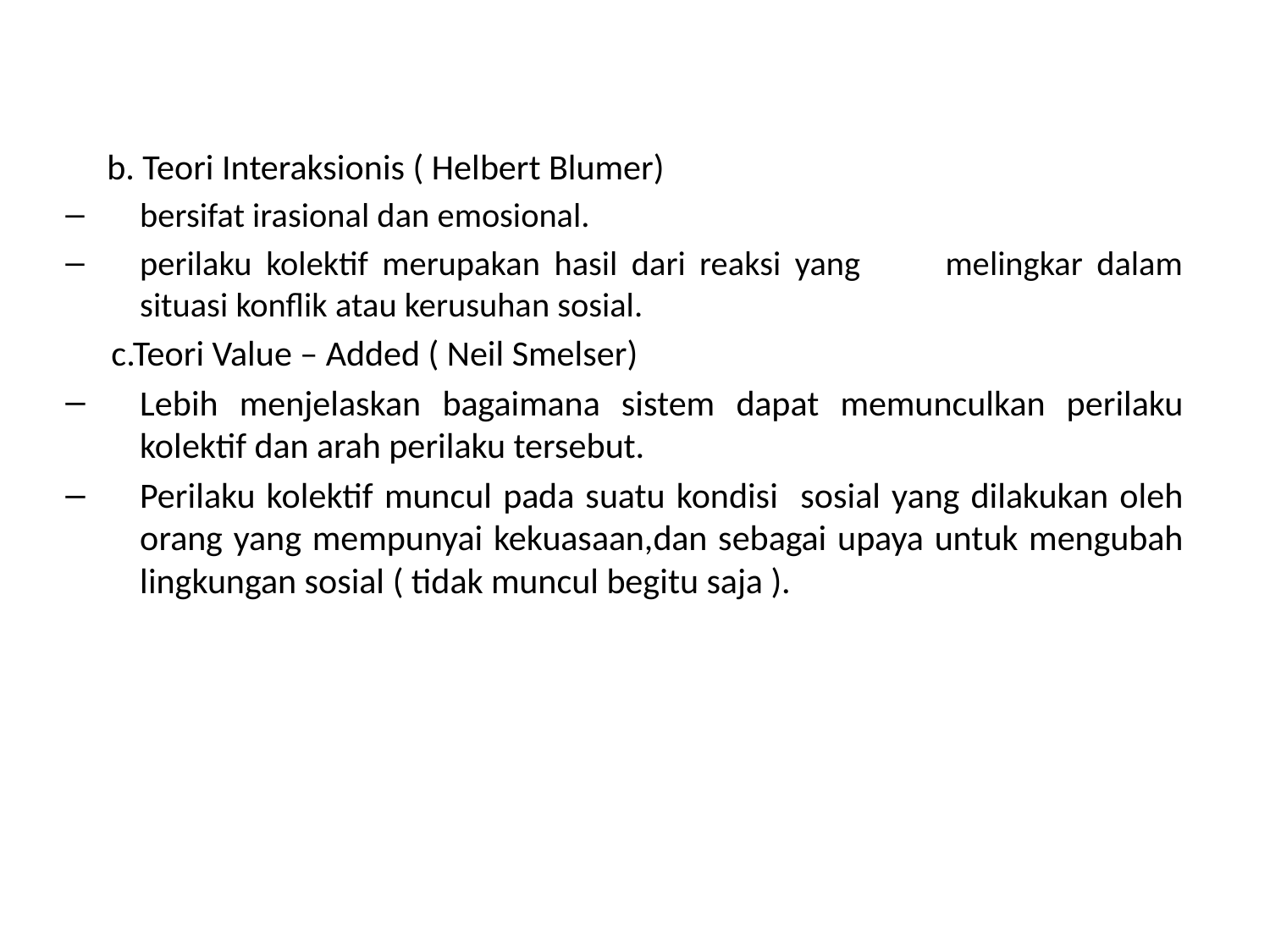

b. Teori Interaksionis ( Helbert Blumer)
bersifat irasional dan emosional.
perilaku kolektif merupakan hasil dari reaksi yang      melingkar dalam situasi konflik atau kerusuhan sosial.
c.Teori Value – Added ( Neil Smelser)
Lebih menjelaskan bagaimana sistem dapat memunculkan perilaku kolektif dan arah perilaku tersebut.
Perilaku kolektif muncul pada suatu kondisi  sosial yang dilakukan oleh orang yang mempunyai kekuasaan,dan sebagai upaya untuk mengubah lingkungan sosial ( tidak muncul begitu saja ).